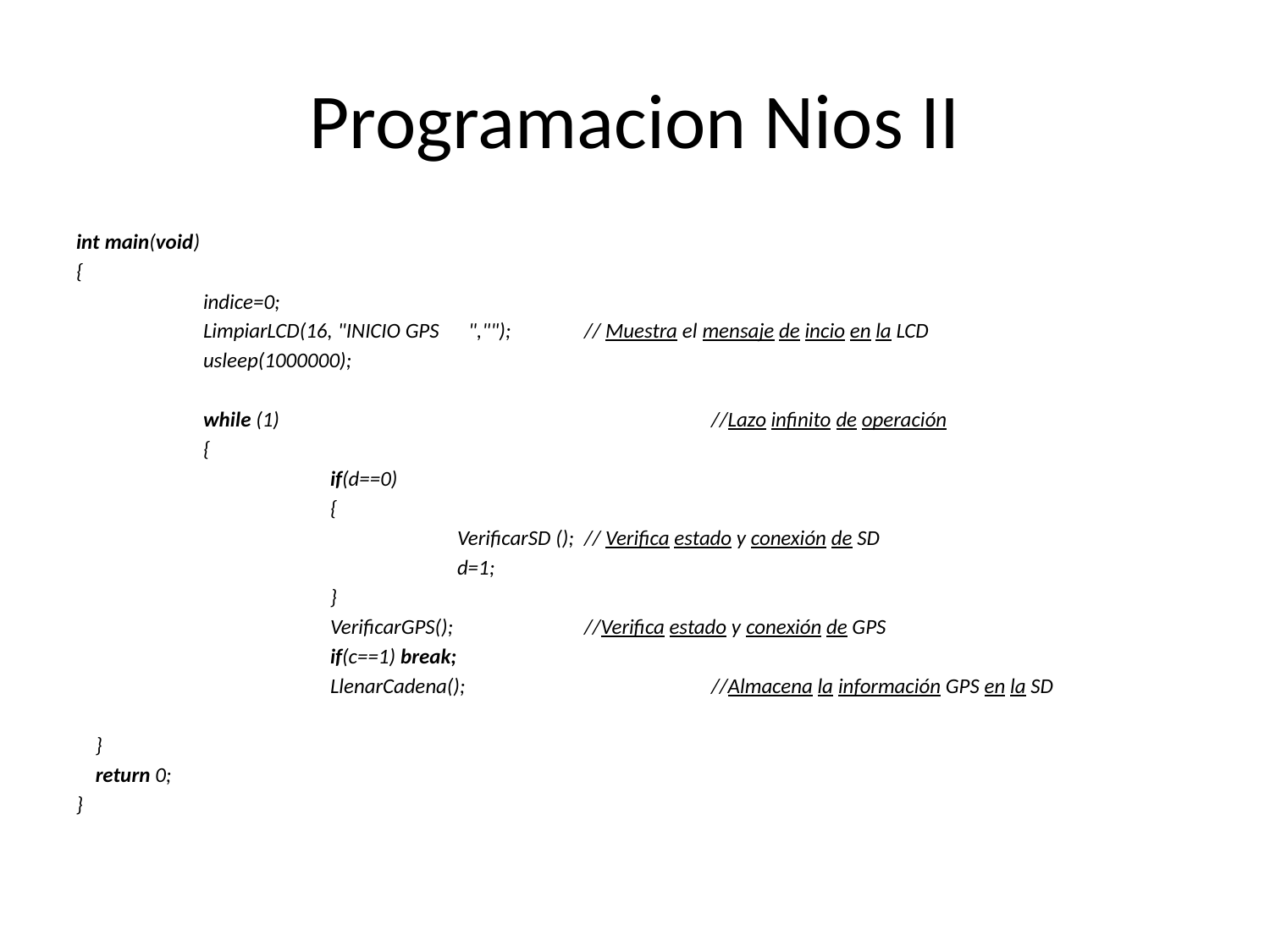

# Programacion Nios II
int main(void)
{
	indice=0;
	LimpiarLCD(16, "INICIO GPS      ","");	// Muestra el mensaje de incio en la LCD
	usleep(1000000);

	while (1)				//Lazo infinito de operación
	{
		if(d==0)
		{
			VerificarSD ();	// Verifica estado y conexión de SD
			d=1;
		}
		VerificarGPS();		//Verifica estado y conexión de GPS
		if(c==1) break;
		LlenarCadena();		//Almacena la información GPS en la SD

    }
    return 0;
}